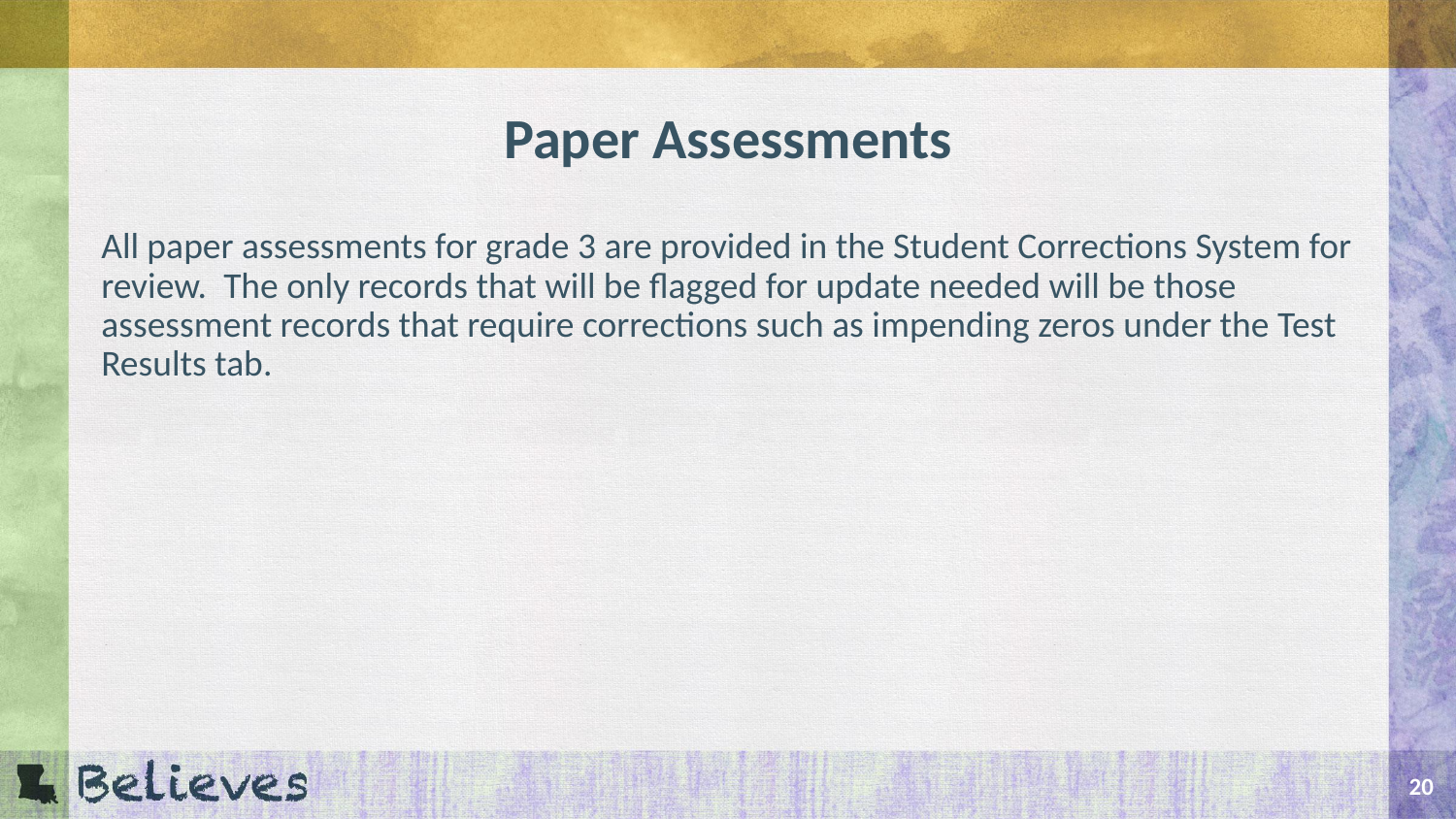

# Paper Assessments
All paper assessments for grade 3 are provided in the Student Corrections System for review.  The only records that will be flagged for update needed will be those assessment records that require corrections such as impending zeros under the Test Results tab.